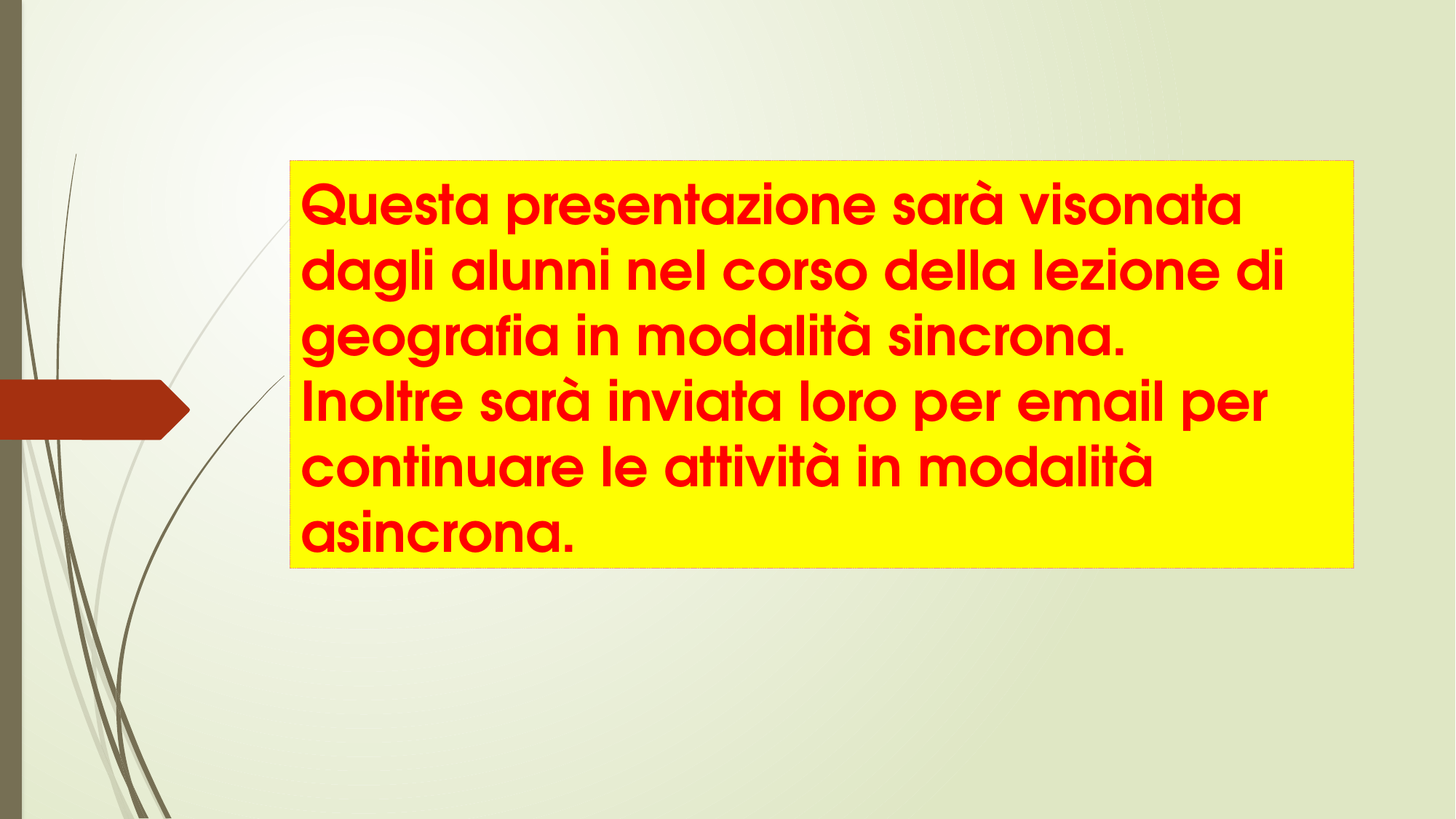

# Questa presentazione sarà visonata dagli alunni nel corso della lezione di geografia in modalità sincrona. Inoltre sarà inviata loro per email per continuare le attività in modalità asincrona.